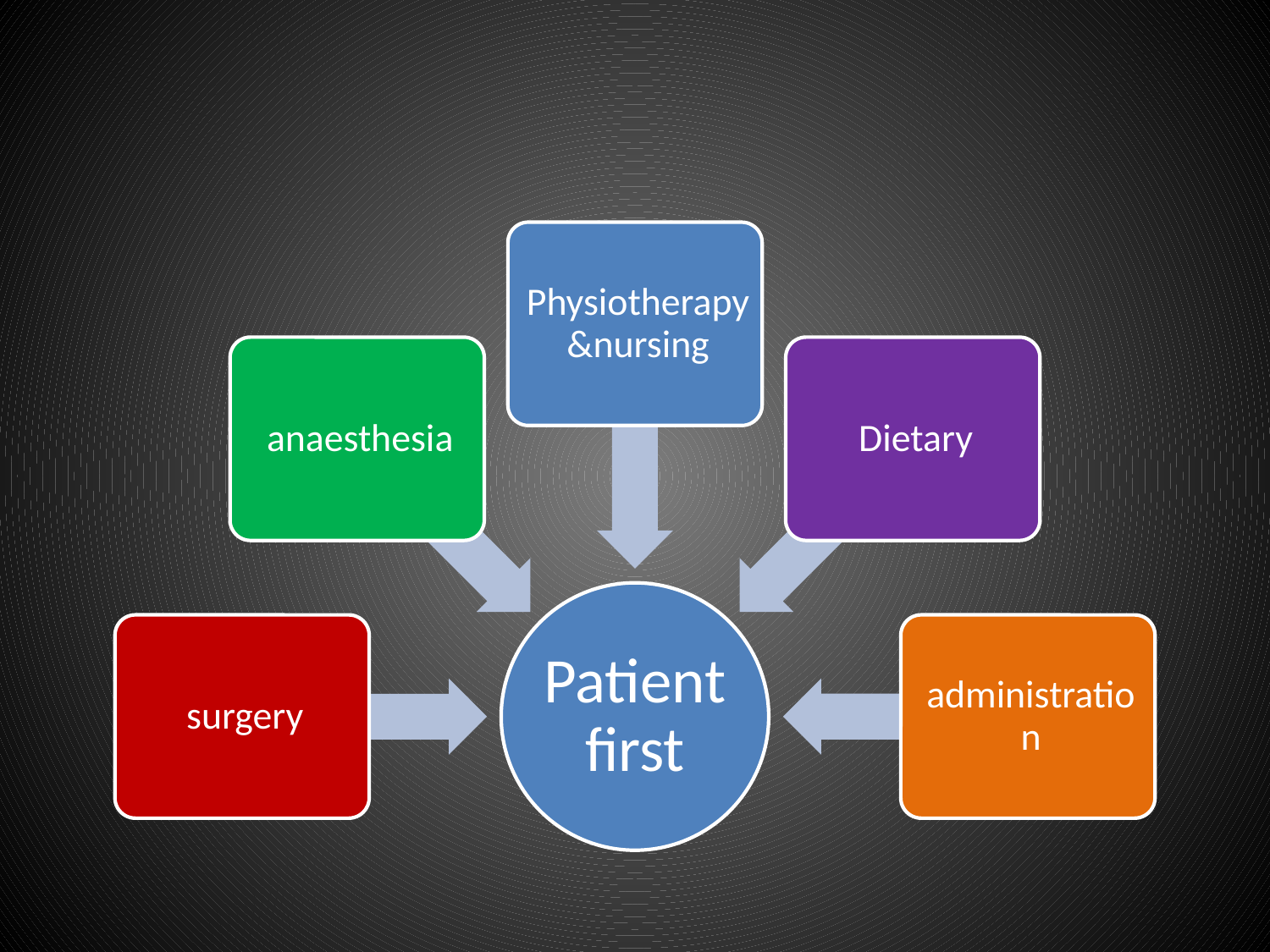

#
Patient first
surgery
anaesthesia
Physiotherapy &nursing
Dietary
administration